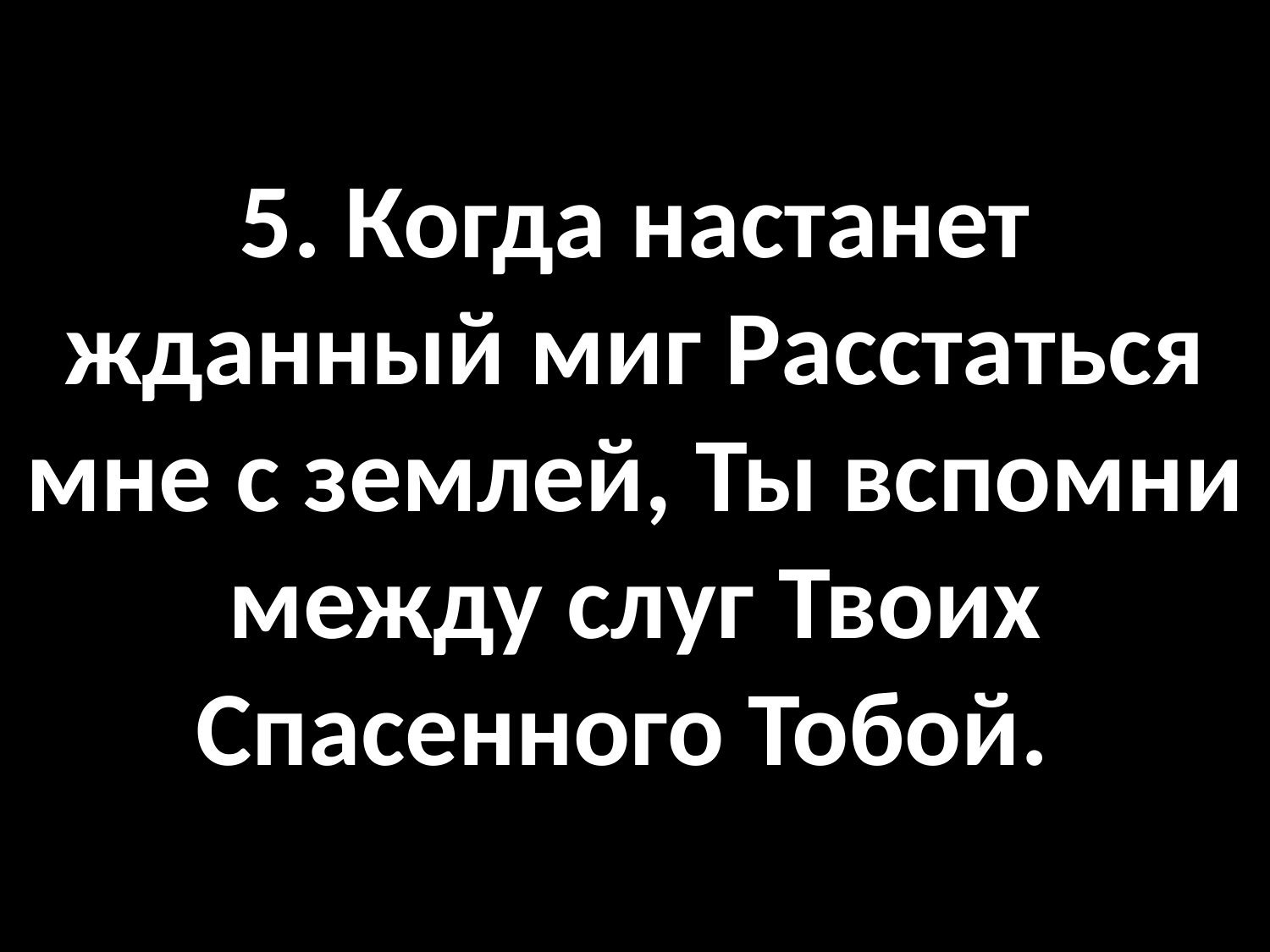

# 5. Когда настанет жданный миг Расстаться мне с землей, Ты вспомни между слуг Твоих Спасенного Тобой.